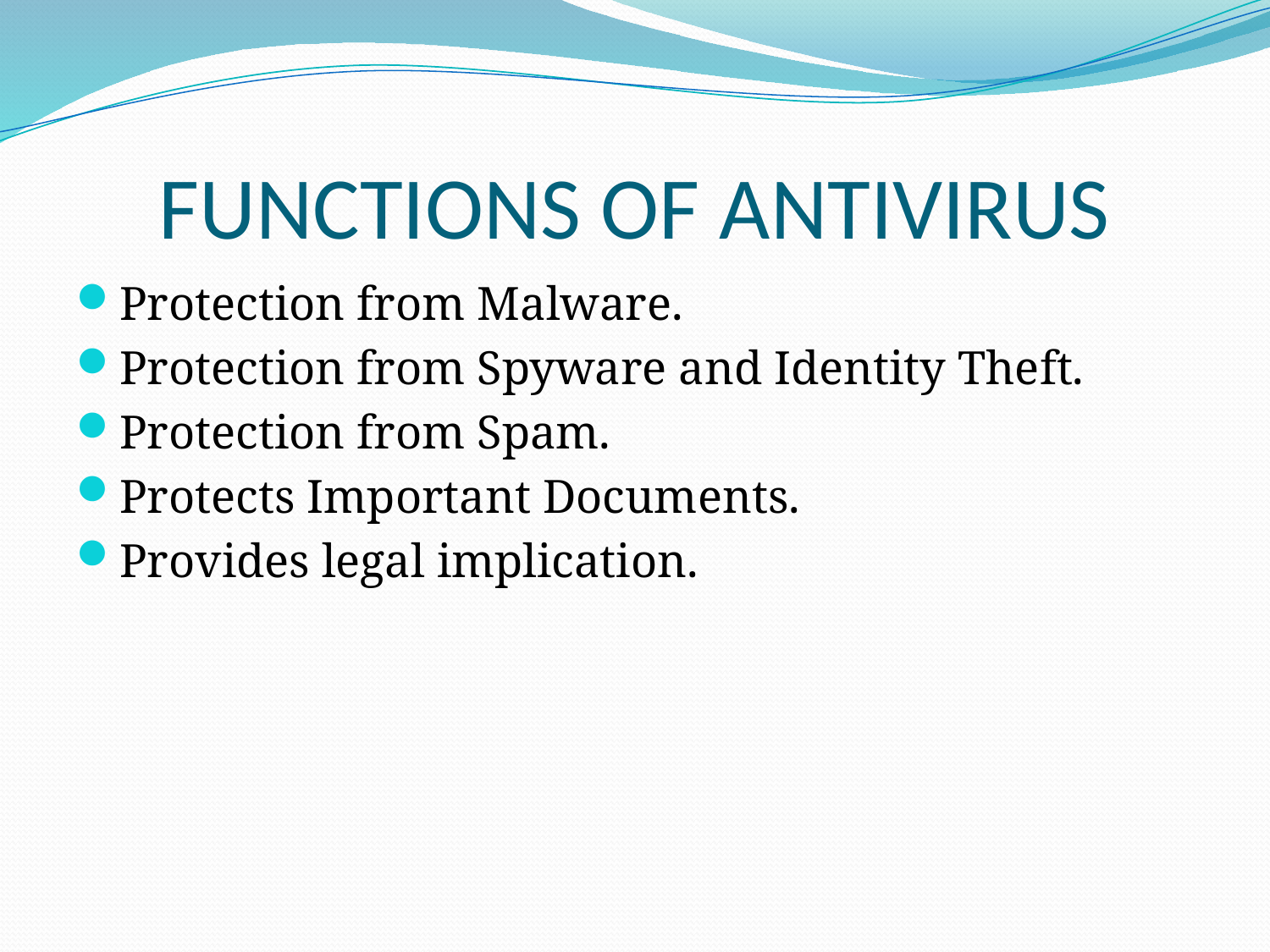

# FUNCTIONS OF ANTIVIRUS
Protection from Malware.
Protection from Spyware and Identity Theft.
Protection from Spam.
Protects Important Documents.
Provides legal implication.